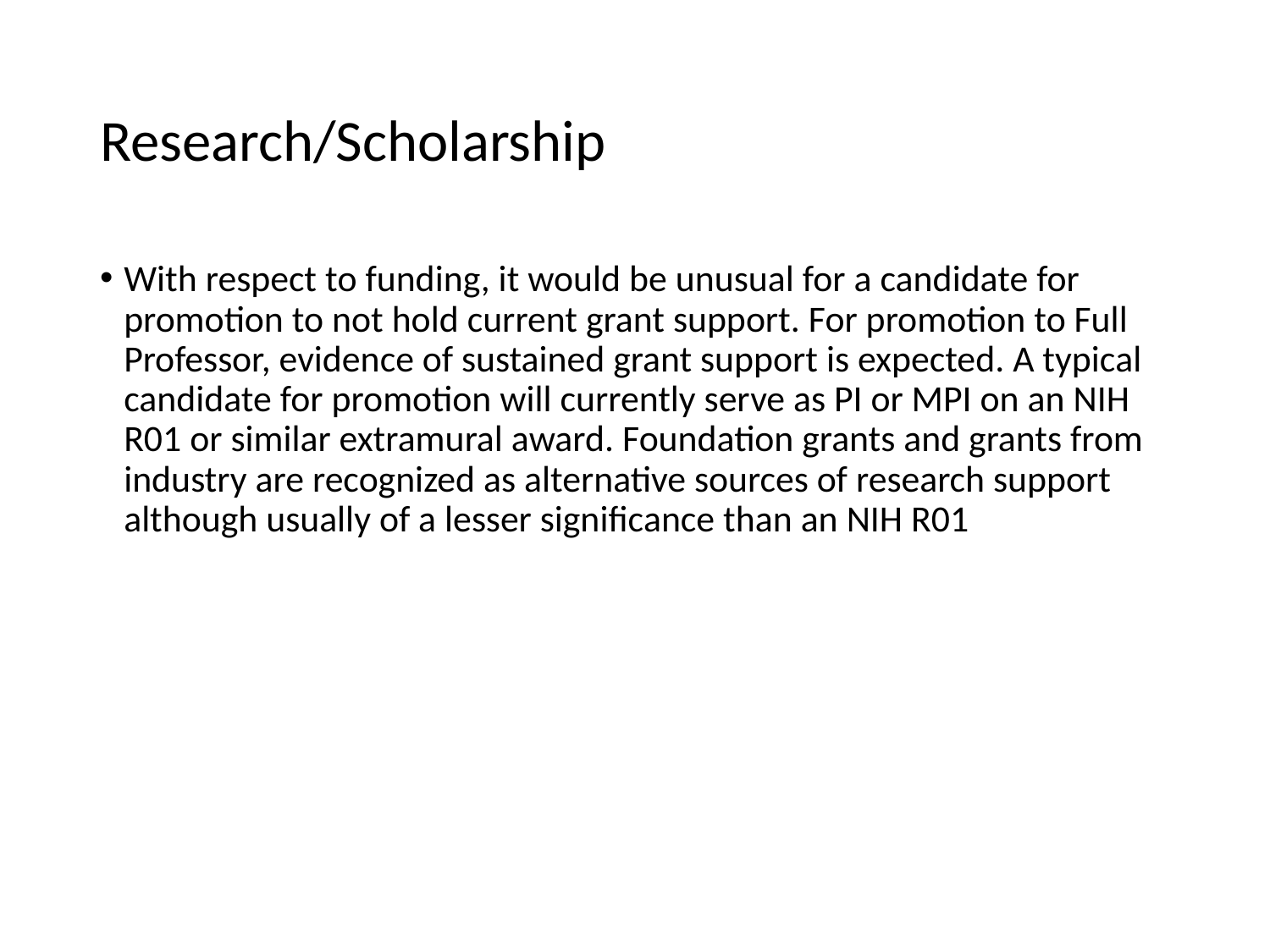

# Research/Scholarship
With respect to funding, it would be unusual for a candidate for promotion to not hold current grant support. For promotion to Full Professor, evidence of sustained grant support is expected. A typical candidate for promotion will currently serve as PI or MPI on an NIH R01 or similar extramural award. Foundation grants and grants from industry are recognized as alternative sources of research support although usually of a lesser significance than an NIH R01